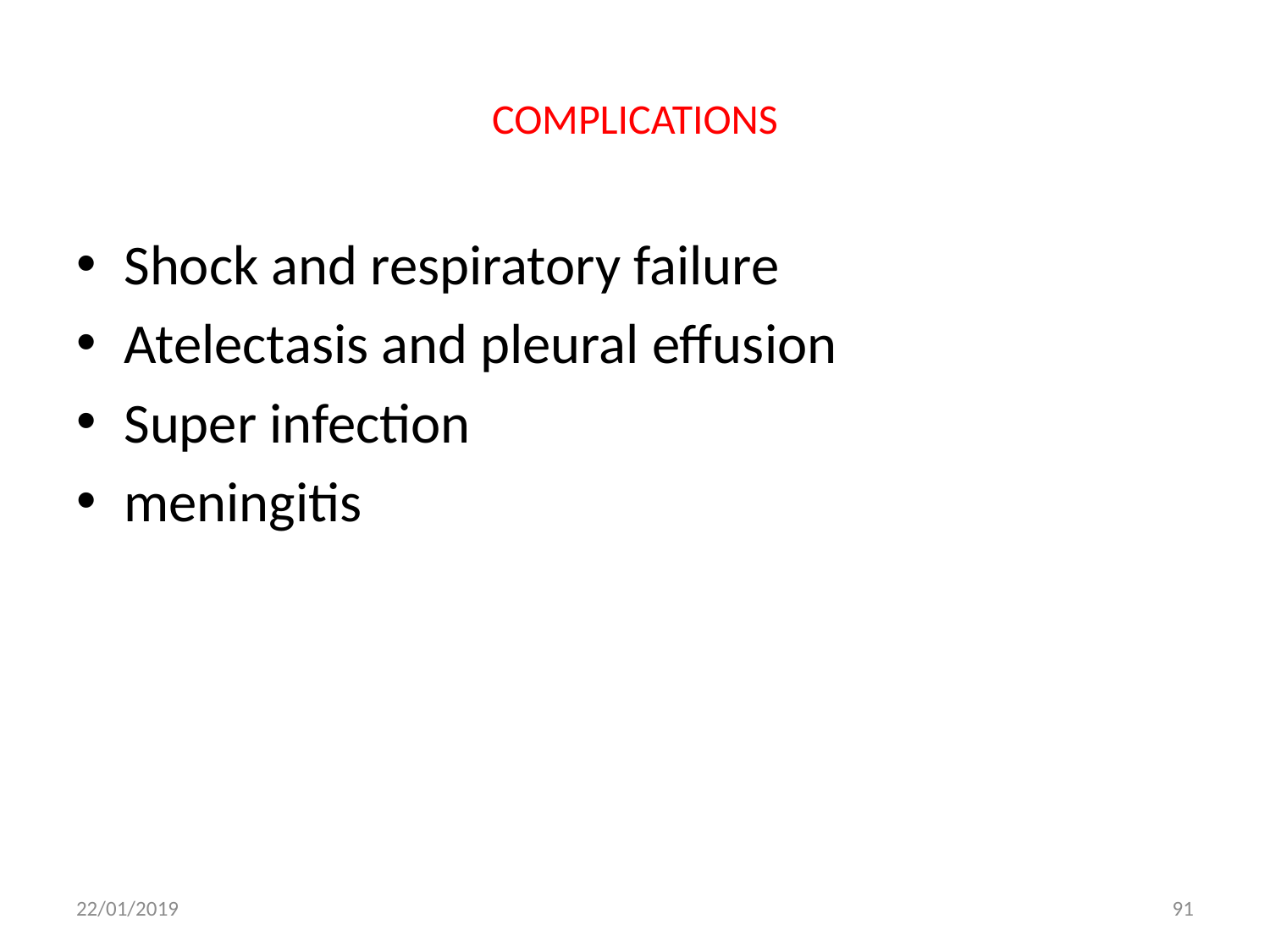

# COMPLICATIONS
Shock and respiratory failure
Atelectasis and pleural effusion
Super infection
meningitis
22/01/2019
91